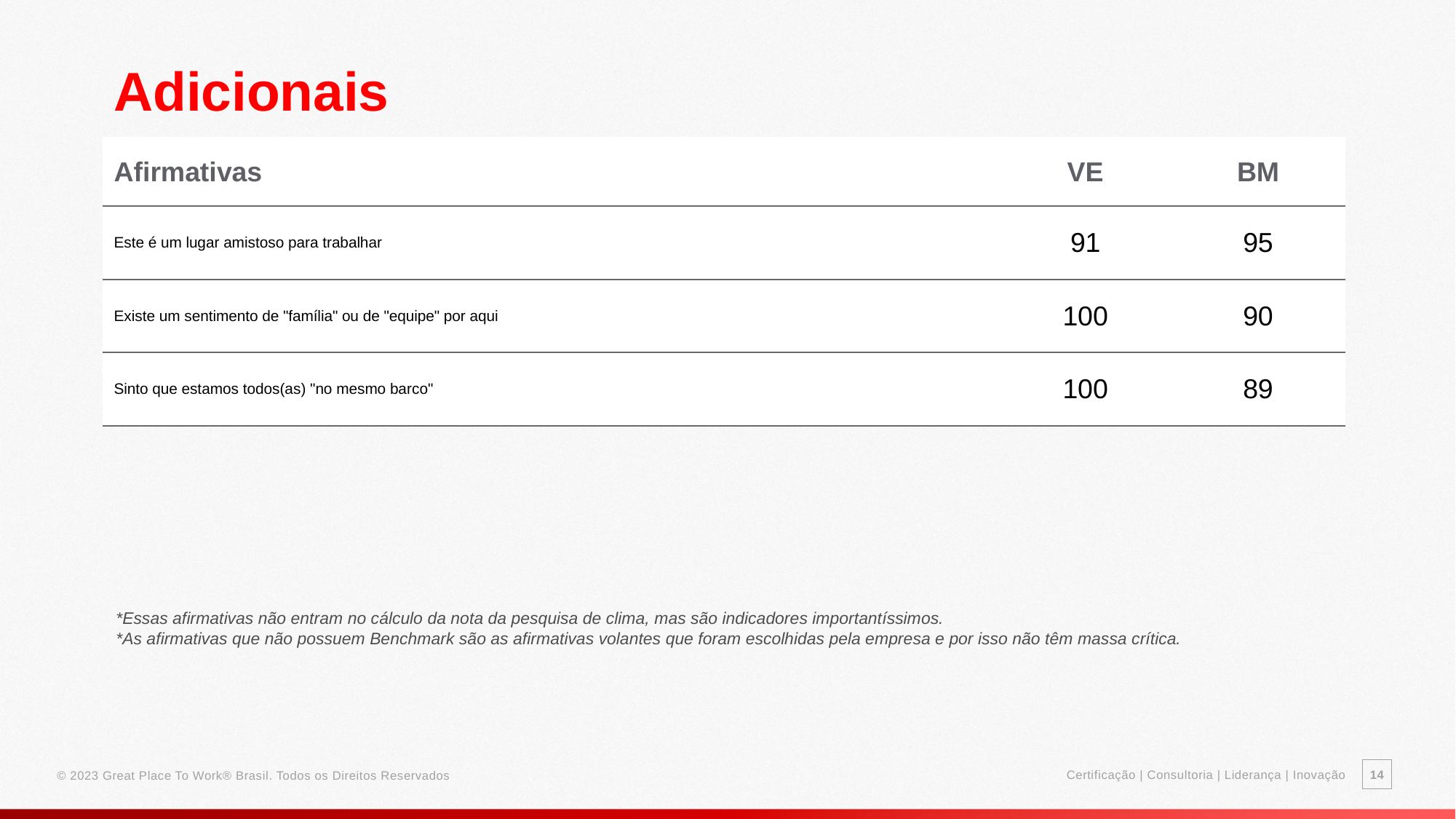

Adicionais
| Afirmativas | VE | BM |
| --- | --- | --- |
| Este é um lugar amistoso para trabalhar | 91 | 95 |
| Existe um sentimento de "família" ou de "equipe" por aqui | 100 | 90 |
| Sinto que estamos todos(as) "no mesmo barco" | 100 | 89 |
*Essas afirmativas não entram no cálculo da nota da pesquisa de clima, mas são indicadores importantíssimos.
*As afirmativas que não possuem Benchmark são as afirmativas volantes que foram escolhidas pela empresa e por isso não têm massa crítica.
14
Certificação | Consultoria | Liderança | Inovação
© 2023 Great Place To Work® Brasil. Todos os Direitos Reservados